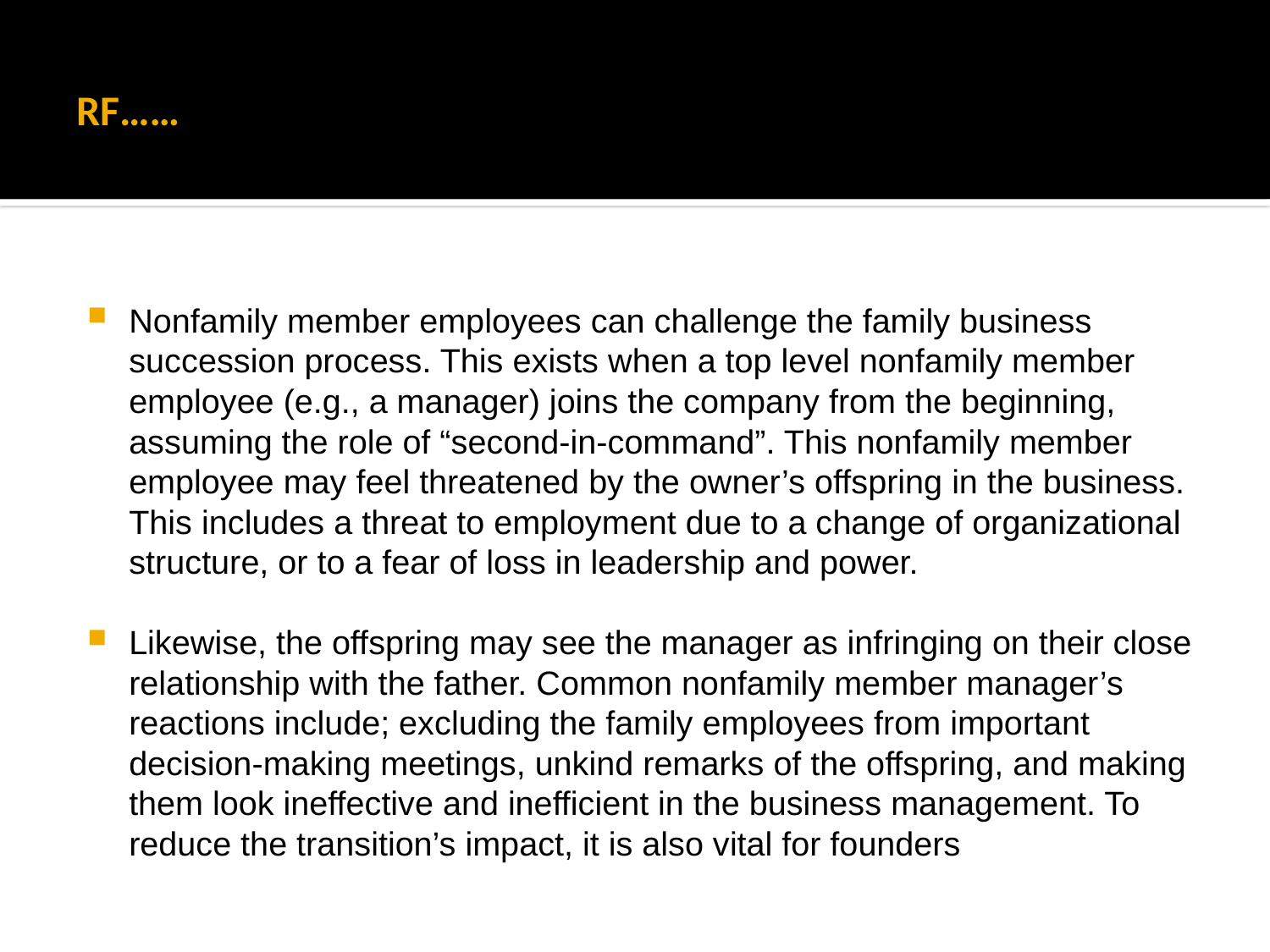

# RF……

Nonfamily member employees can challenge the family business succession process. This exists when a top level nonfamily member employee (e.g., a manager) joins the company from the beginning, assuming the role of “second-in-command”. This nonfamily member employee may feel threatened by the owner’s offspring in the business. This includes a threat to employment due to a change of organizational structure, or to a fear of loss in leadership and power.

Likewise, the offspring may see the manager as infringing on their close relationship with the father. Common nonfamily member manager’s reactions include; excluding the family employees from important decision-making meetings, unkind remarks of the offspring, and making them look ineffective and inefficient in the business management. To reduce the transition’s impact, it is also vital for founders